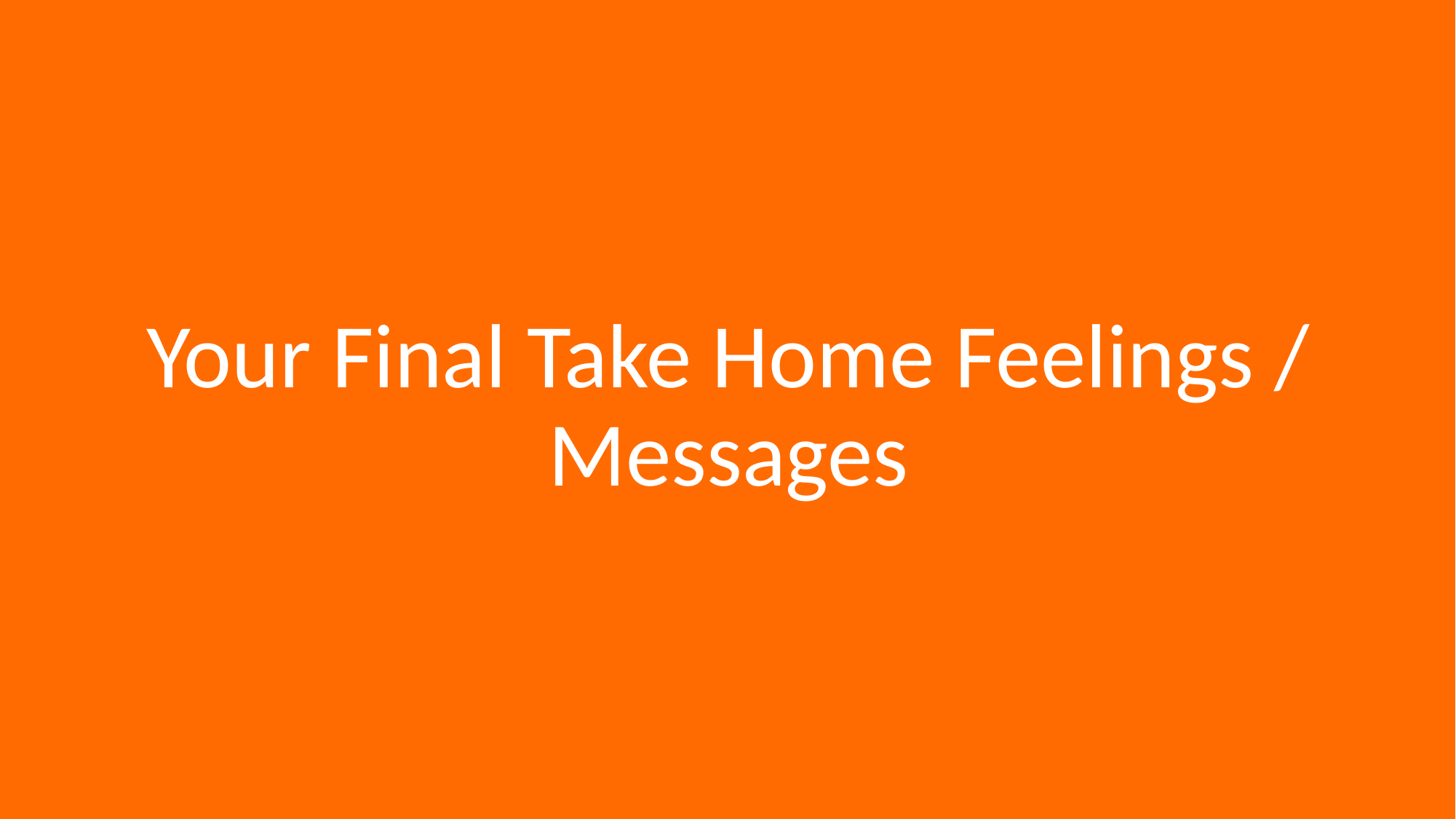

# Your Final Take Home Feelings / Messages